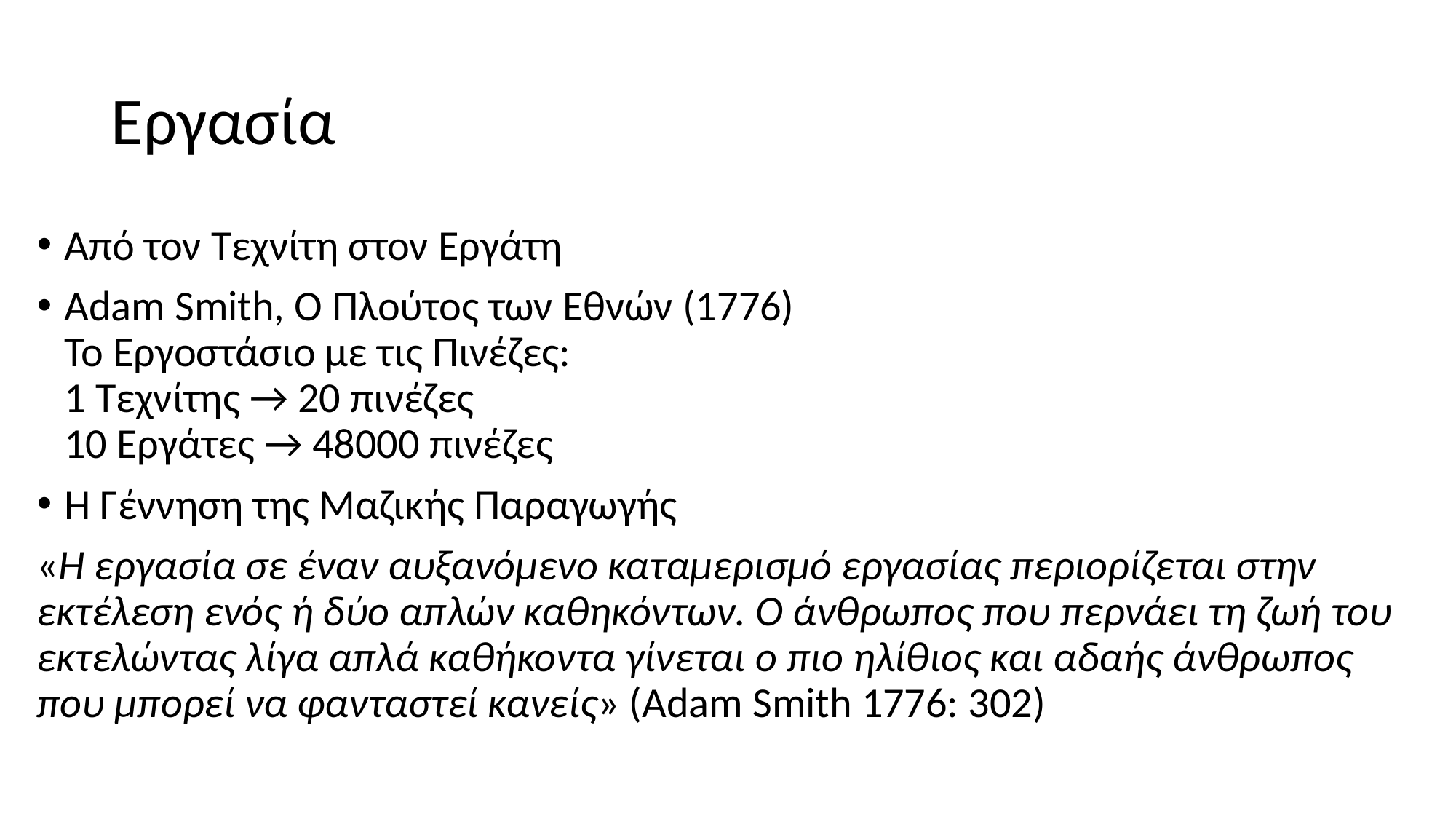

# Εργασία
Από τον Τεχνίτη στον Εργάτη
Adam Smith, Ο Πλούτος των Εθνών (1776)
Το Εργοστάσιο με τις Πινέζες:
1 Τεχνίτης → 20 πινέζες
10 Εργάτες → 48000 πινέζες
Η Γέννηση της Μαζικής Παραγωγής
«Η εργασία σε έναν αυξανόμενο καταμερισμό εργασίας περιορίζεται στην εκτέλεση ενός ή δύο απλών καθηκόντων. Ο άνθρωπος που περνάει τη ζωή του εκτελώντας λίγα απλά καθήκοντα γίνεται ο πιο ηλίθιος και αδαής άνθρωπος που μπορεί να φανταστεί κανείς» (Adam Smith 1776: 302)